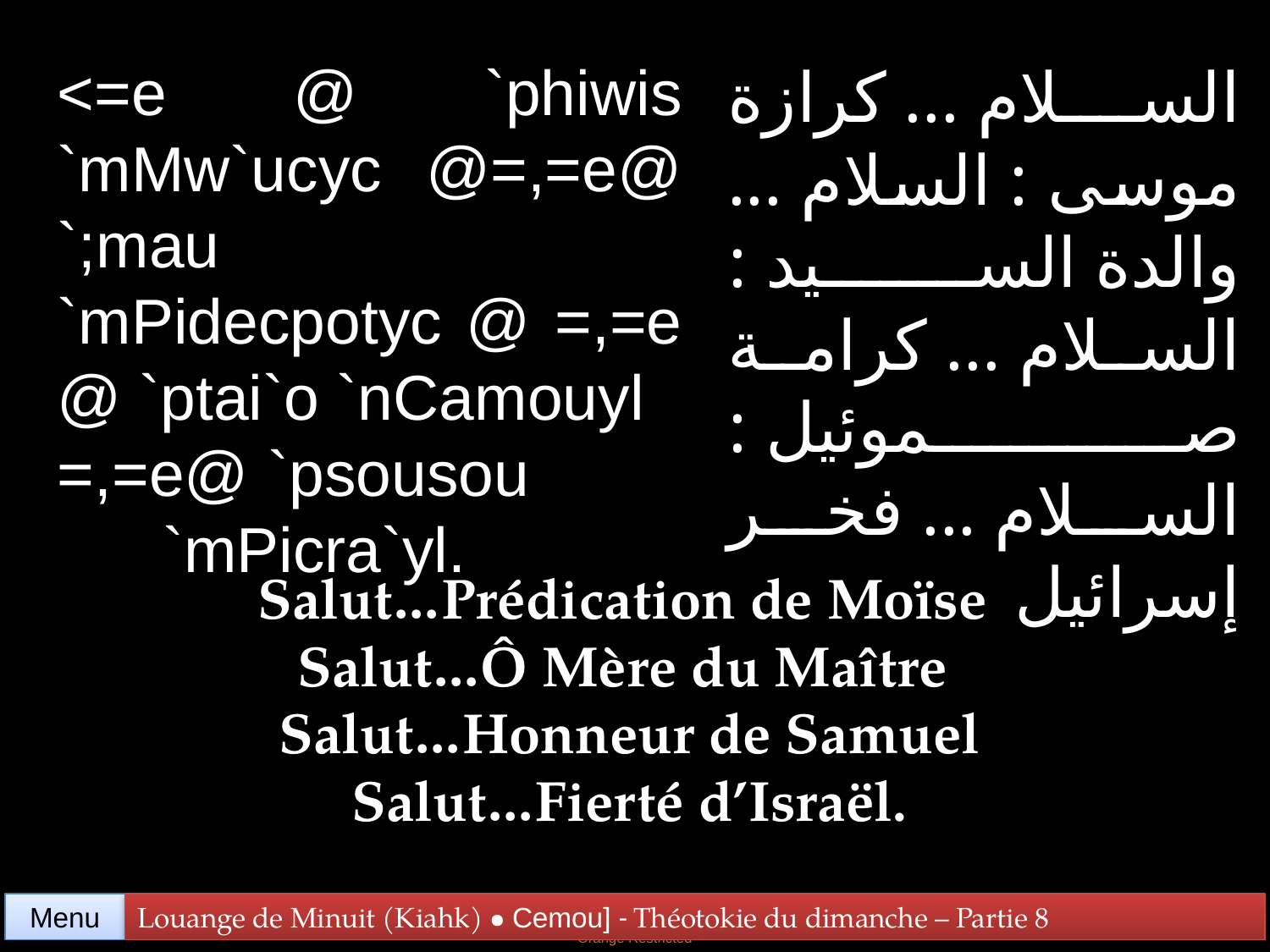

<=e @ `phiwis `mMw`ucyc @=,=e@ `;mau                    `mPidecpotyc @ =,=e @ `ptai`o `nCamouyl
=,=e@ `psousou               `mPicra`yl.
السلام ... كرازة موسى : السلام ... والدة السيد : السلام ... كرامة صموئيل : السلام ... فخر إسرائيل
Salut…Prédication de Moïse
Salut…Ô Mère du Maître
Salut…Honneur de Samuel
Salut…Fierté d’Israël.
Menu
Louange de Minuit (Kiahk) • Cemou] - Théotokie du dimanche – Partie 8